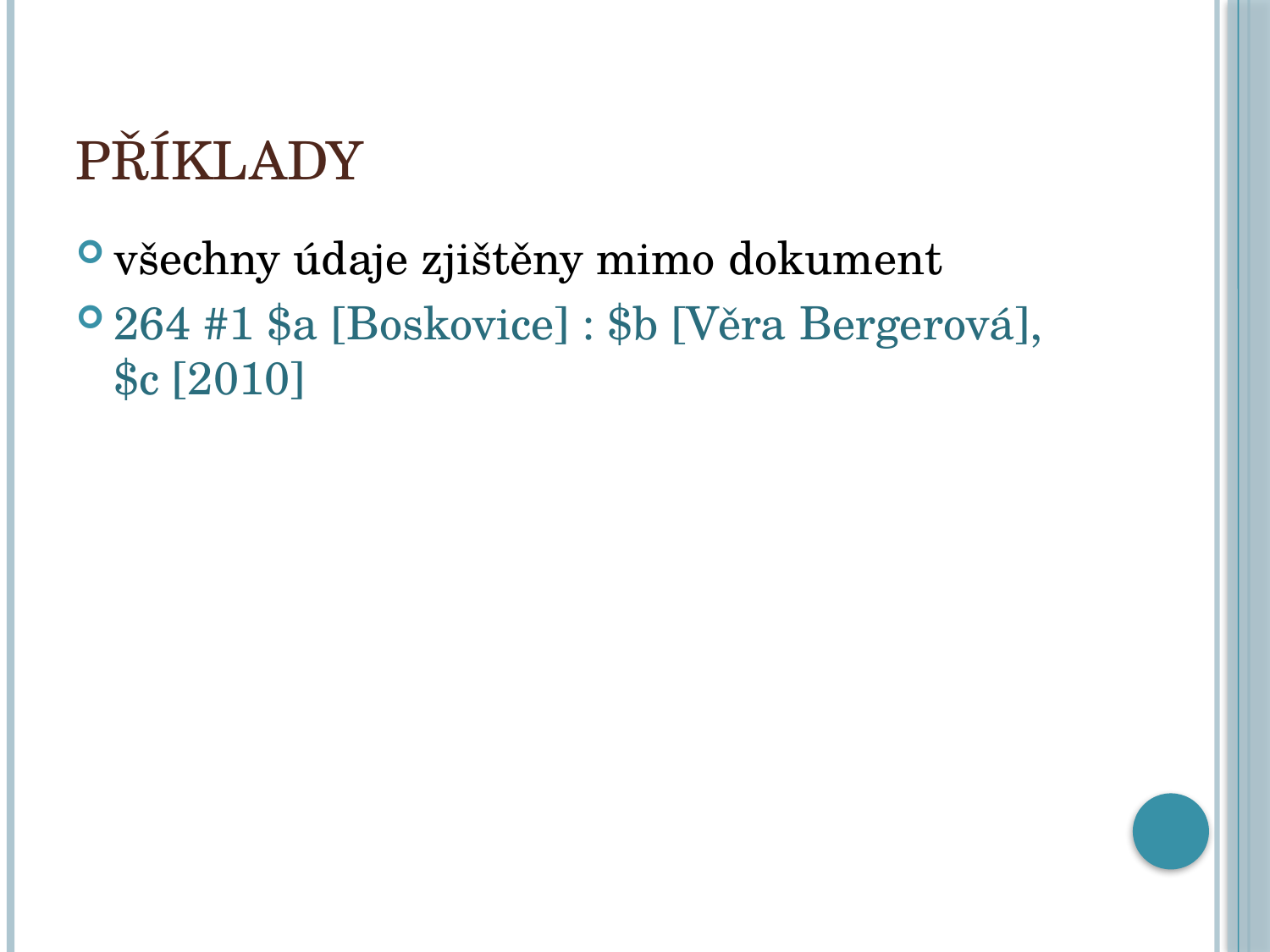

# Příklady
všechny údaje zjištěny mimo dokument
264 #1 $a [Boskovice] : $b [Věra Bergerová], $c [2010]